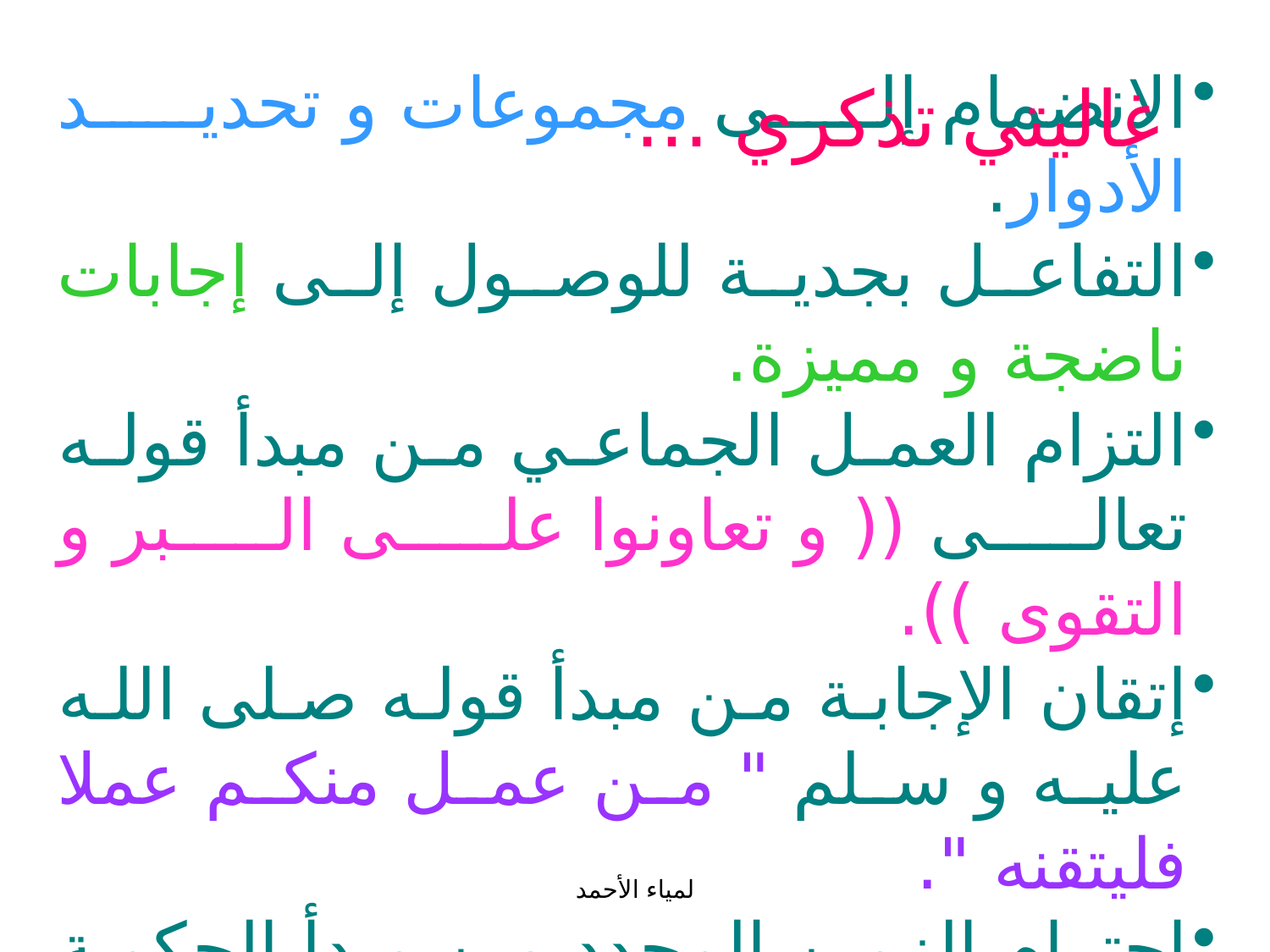

# غاليتي تذكري ...
الانضمام إلى مجموعات و تحديد الأدوار.
التفاعل بجدية للوصول إلى إجابات ناضجة و مميزة.
التزام العمل الجماعي من مبدأ قوله تعالى (( و تعاونوا على البر و التقوى )).
إتقان الإجابة من مبدأ قوله صلى الله عليه و سلم " من عمل منكم عملا فليتقنه ".
احترام الزمن المحدد من مبدأ الحكمة "الوقت كالسيف إن لم تقطعه قطعك"
لمياء الأحمد